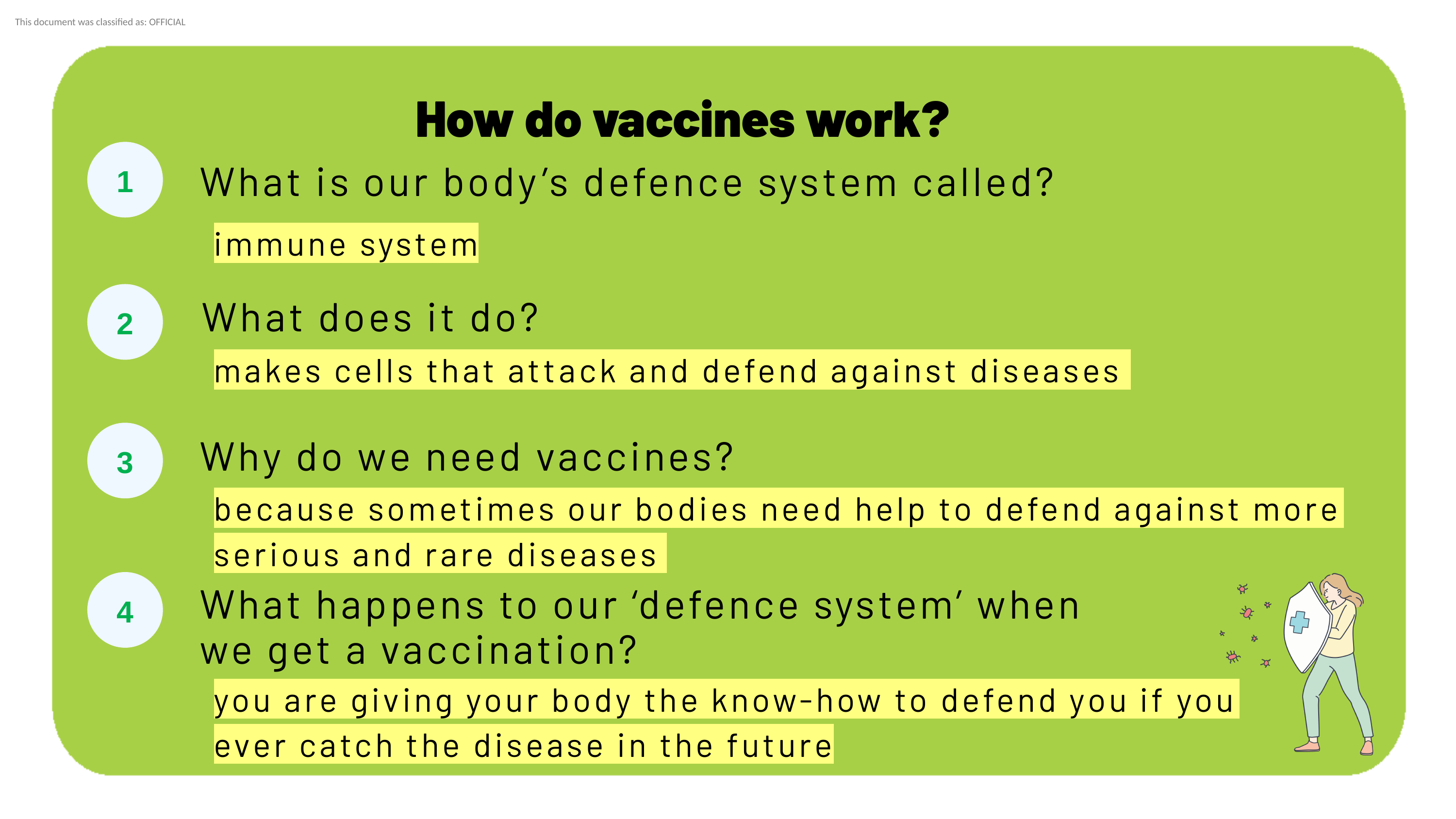

How do vaccines work?

1
What is our body’s defence system called?
immune system

2
What does it do?
makes cells that attack and defend against diseases

3
Why do we need vaccines?
because sometimes our bodies need help to defend against more serious and rare diseases

4

What happens to our ‘defence system’ when we get a vaccination?
you are giving your body the know-how to defend you if you ever catch the disease in the future